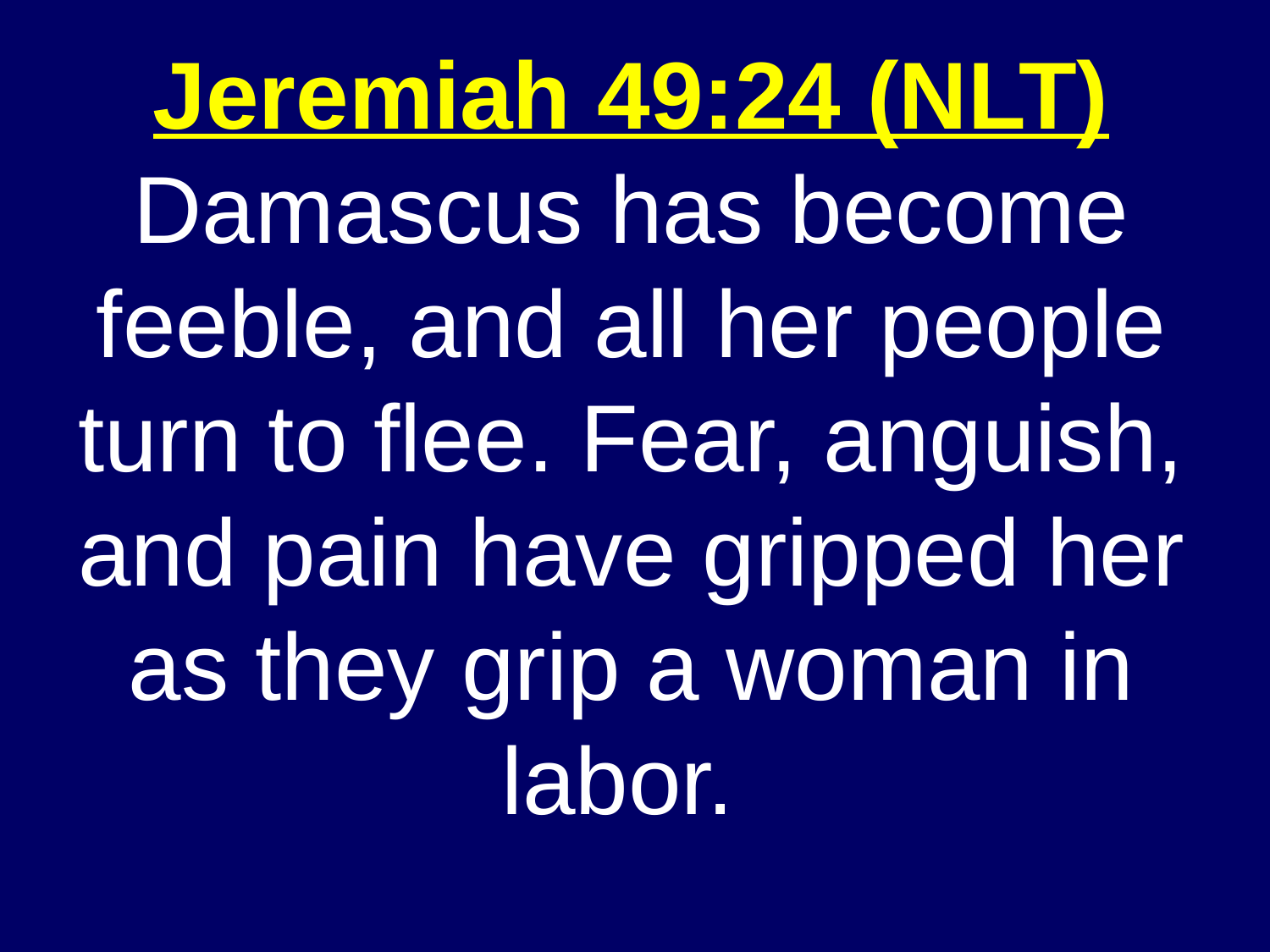

Jeremiah 49:24 (NLT)
Damascus has become feeble, and all her people turn to flee. Fear, anguish, and pain have gripped her as they grip a woman in labor.